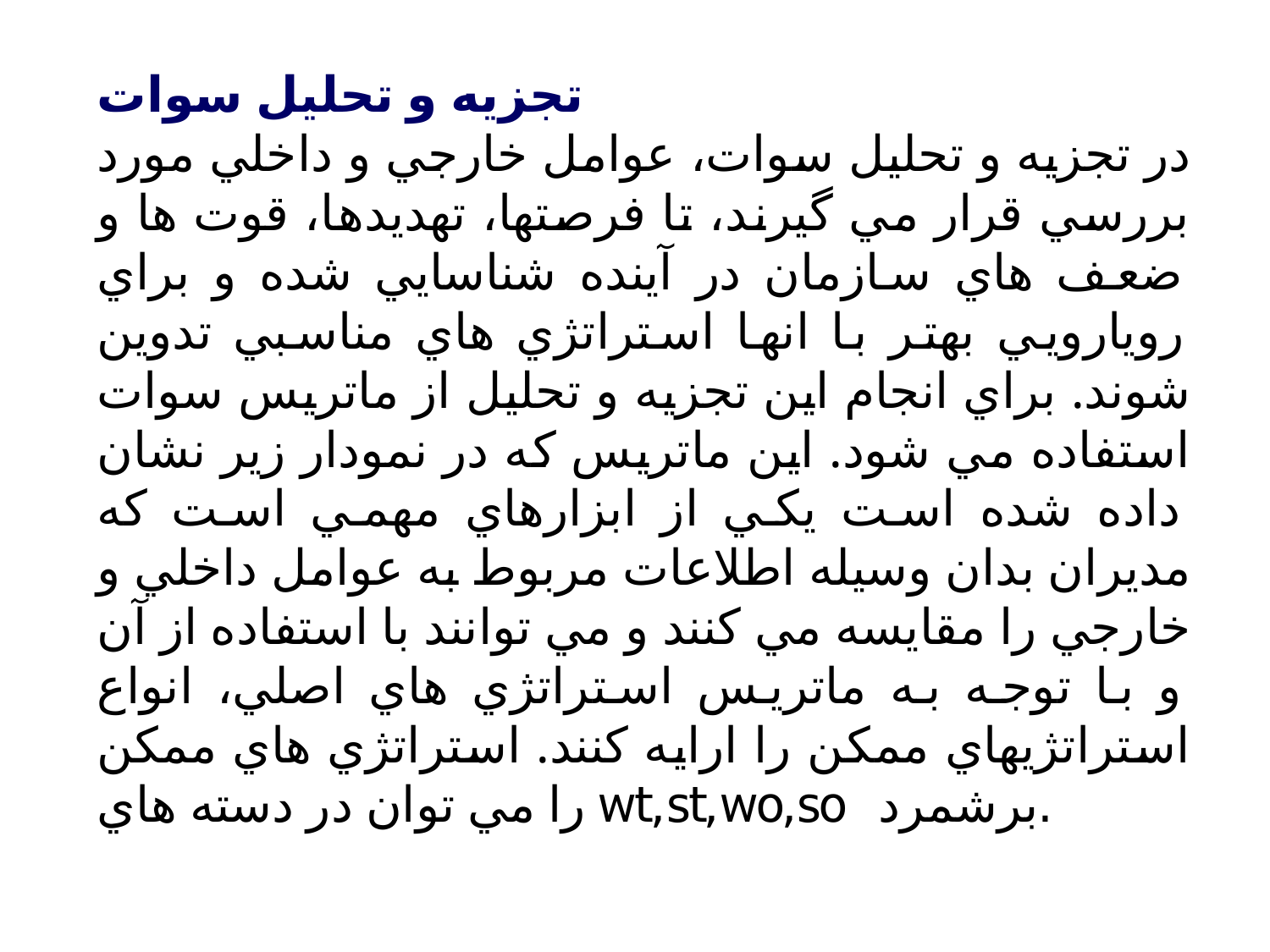

تجزيه و تحليل سوات
در تجزيه و تحليل سوات، عوامل خارجي و داخلي مورد بررسي قرار مي گيرند، تا فرصتها، تهديدها، قوت ها و ضعف هاي سازمان در آينده شناسايي شده و براي رويارويي بهتر با انها استراتژي هاي مناسبي تدوین شوند. براي انجام اين تجزيه و تحليل از ماتريس سوات استفاده مي شود. اين ماتريس كه در نمودار زير نشان داده شده است يكي از ابزارهاي مهمي است كه مديران بدان وسيله اطلاعات مربوط به عوامل داخلي و خارجي را مقايسه مي كنند و مي توانند با استفاده از آن و با توجه به ماتريس استراتژي هاي اصلي، انواع استراتژيهاي ممكن را ارايه كنند. استراتژي هاي ممكن را مي توان در دسته هاي wt,st,wo,so  برشمرد.